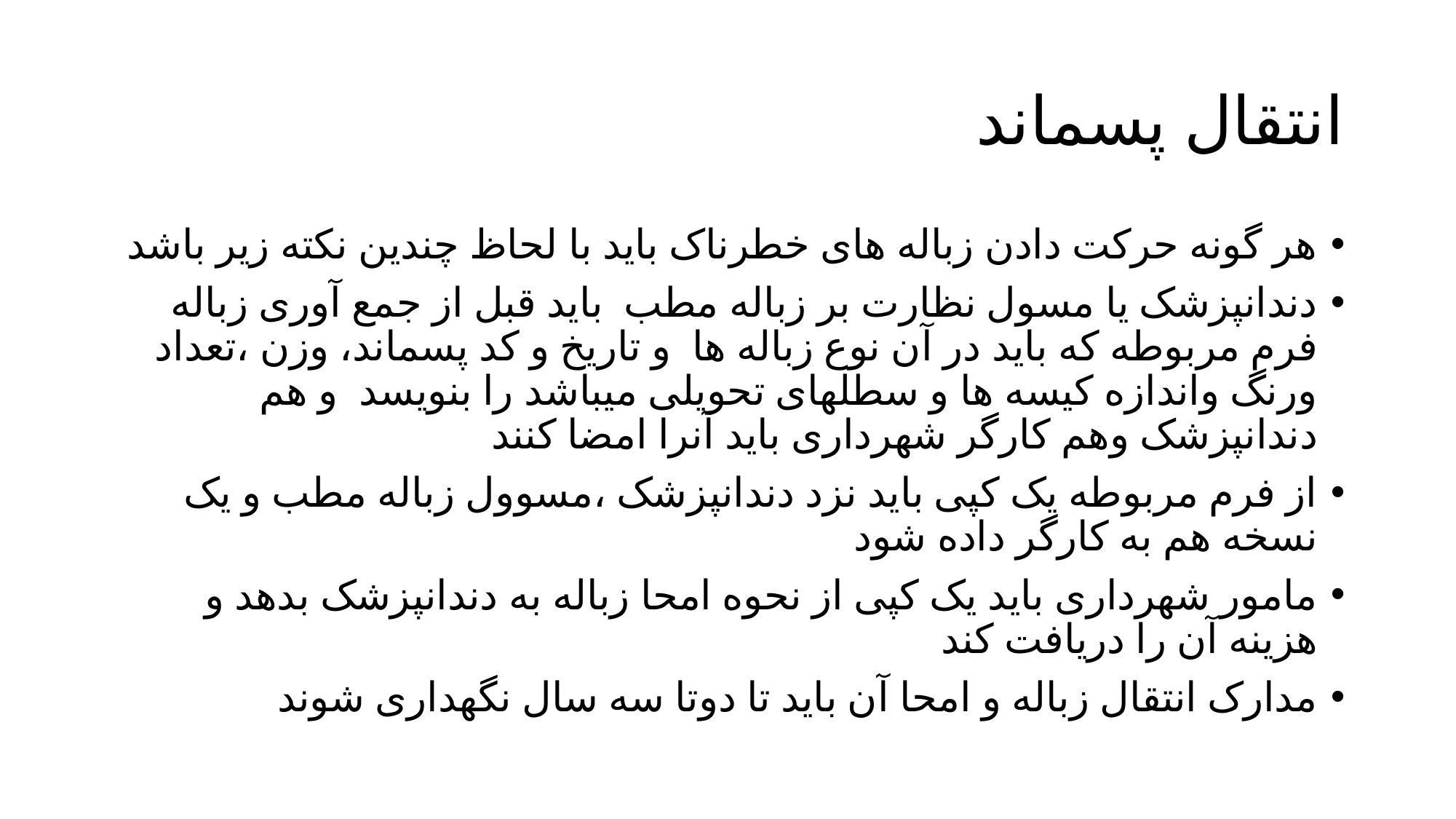

# انتقال پسماند
هر گونه حرکت دادن زباله های خطرناک باید با لحاظ چندین نکته زیر باشد
دندانپزشک یا مسول نظارت بر زباله مطب  باید قبل از جمع آوری زباله فرم مربوطه که باید در آن نوع زباله ها  و تاریخ و کد پسماند، وزن ،تعداد ورنگ واندازه کیسه ها و سطلهای تحویلی میباشد را بنویسد  و هم دندانپزشک وهم کارگر شهرداری باید آنرا امضا کنند
از فرم مربوطه یک کپی باید نزد دندانپزشک ،مسوول زباله مطب و یک نسخه هم به کارگر داده شود
مامور شهرداری باید یک کپی از نحوه امحا زباله به دندانپزشک بدهد و هزینه آن را دریافت کند
مدارک انتقال زباله و امحا آن باید تا دوتا سه سال نگهداری شوند